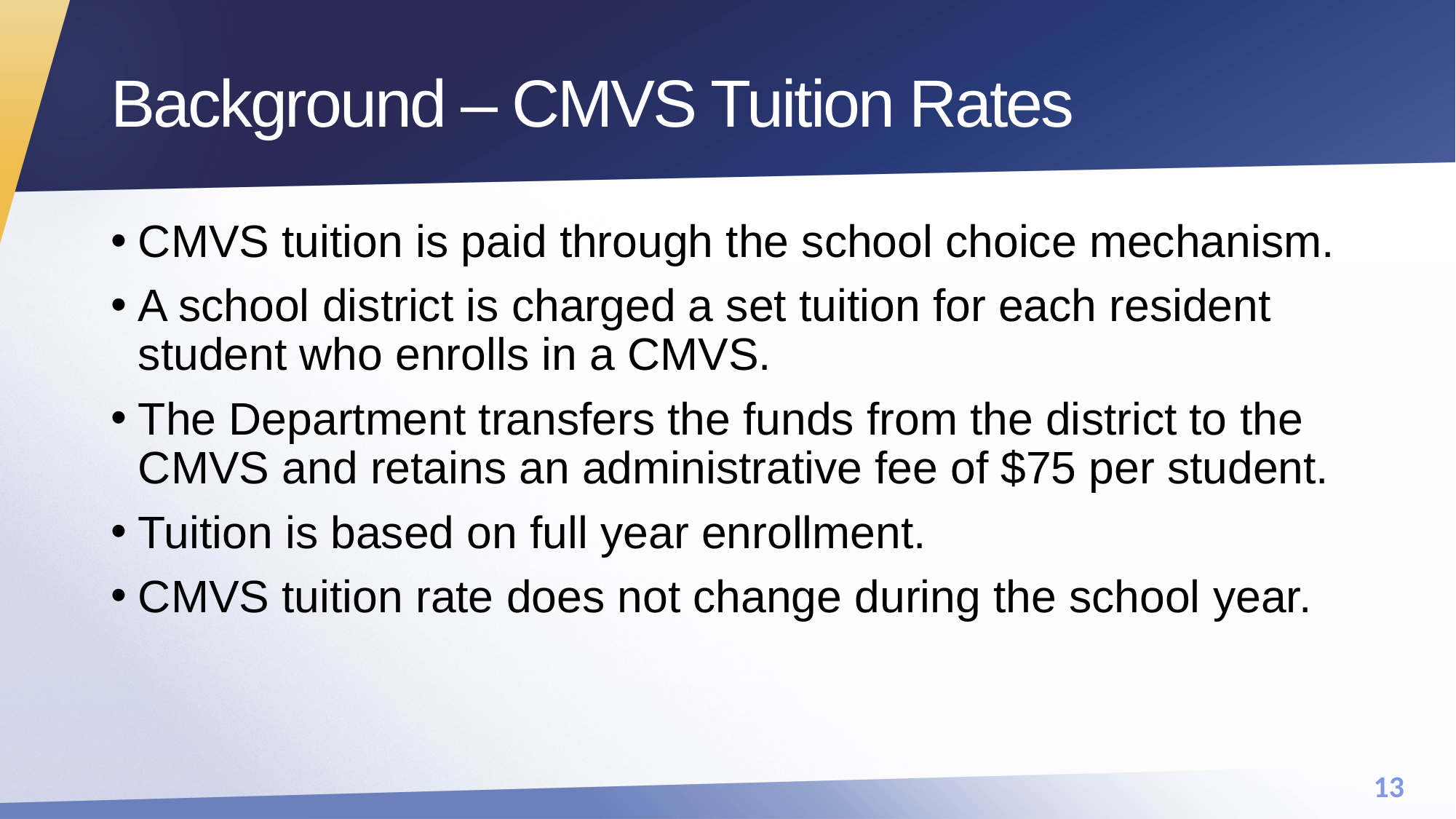

# Background – CMVS Tuition Rates
CMVS tuition is paid through the school choice mechanism.
A school district is charged a set tuition for each resident student who enrolls in a CMVS.
The Department transfers the funds from the district to the CMVS and retains an administrative fee of $75 per student.
Tuition is based on full year enrollment.
CMVS tuition rate does not change during the school year.